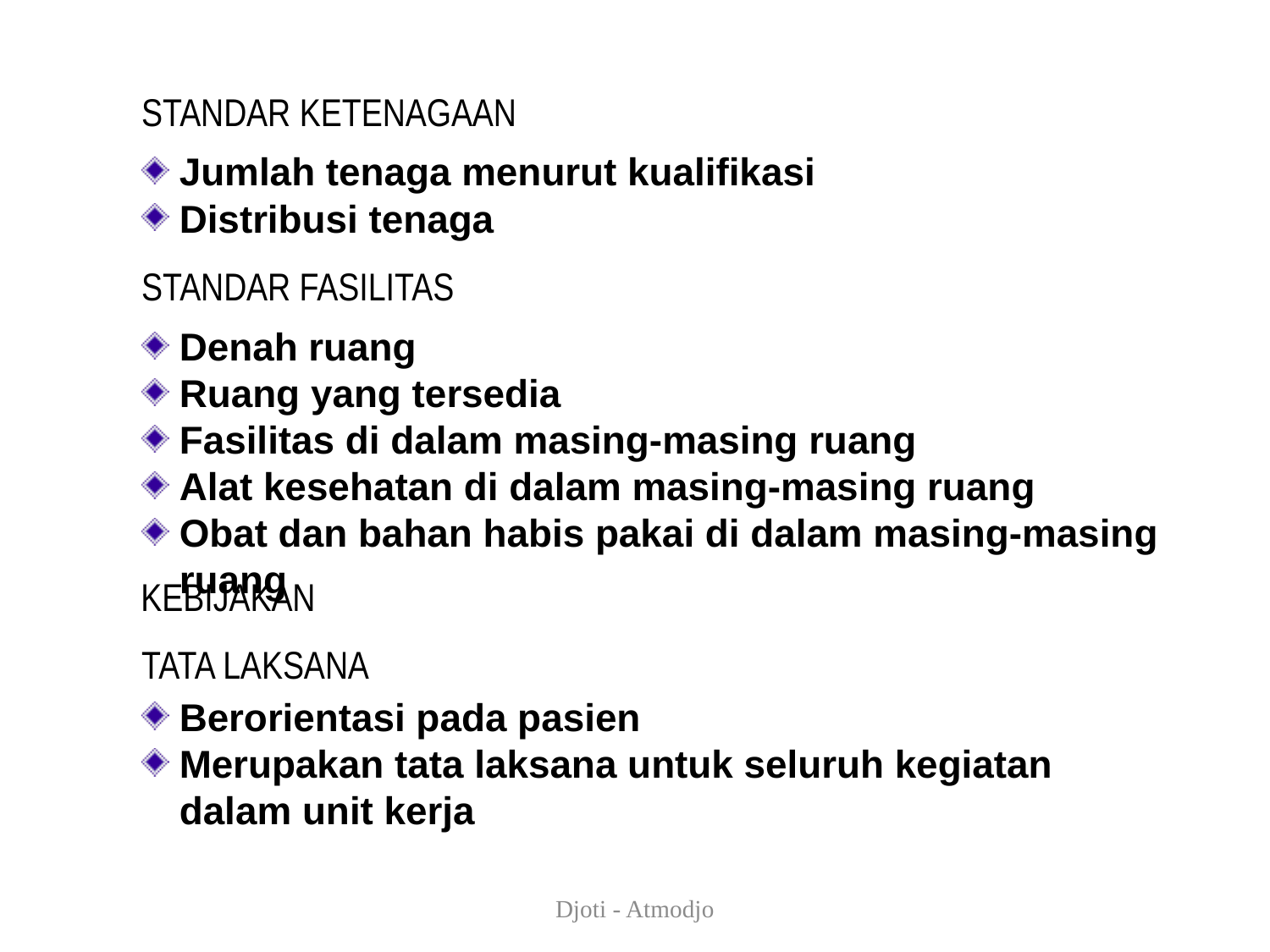

STANDAR KETENAGAAN
Jumlah tenaga menurut kualifikasi
Distribusi tenaga
STANDAR FASILITAS
Denah ruang
Ruang yang tersedia
Fasilitas di dalam masing-masing ruang
Alat kesehatan di dalam masing-masing ruang
Obat dan bahan habis pakai di dalam masing-masing ruang
KEBIJAKAN
TATA LAKSANA
Berorientasi pada pasien
Merupakan tata laksana untuk seluruh kegiatan dalam unit kerja
Djoti - Atmodjo